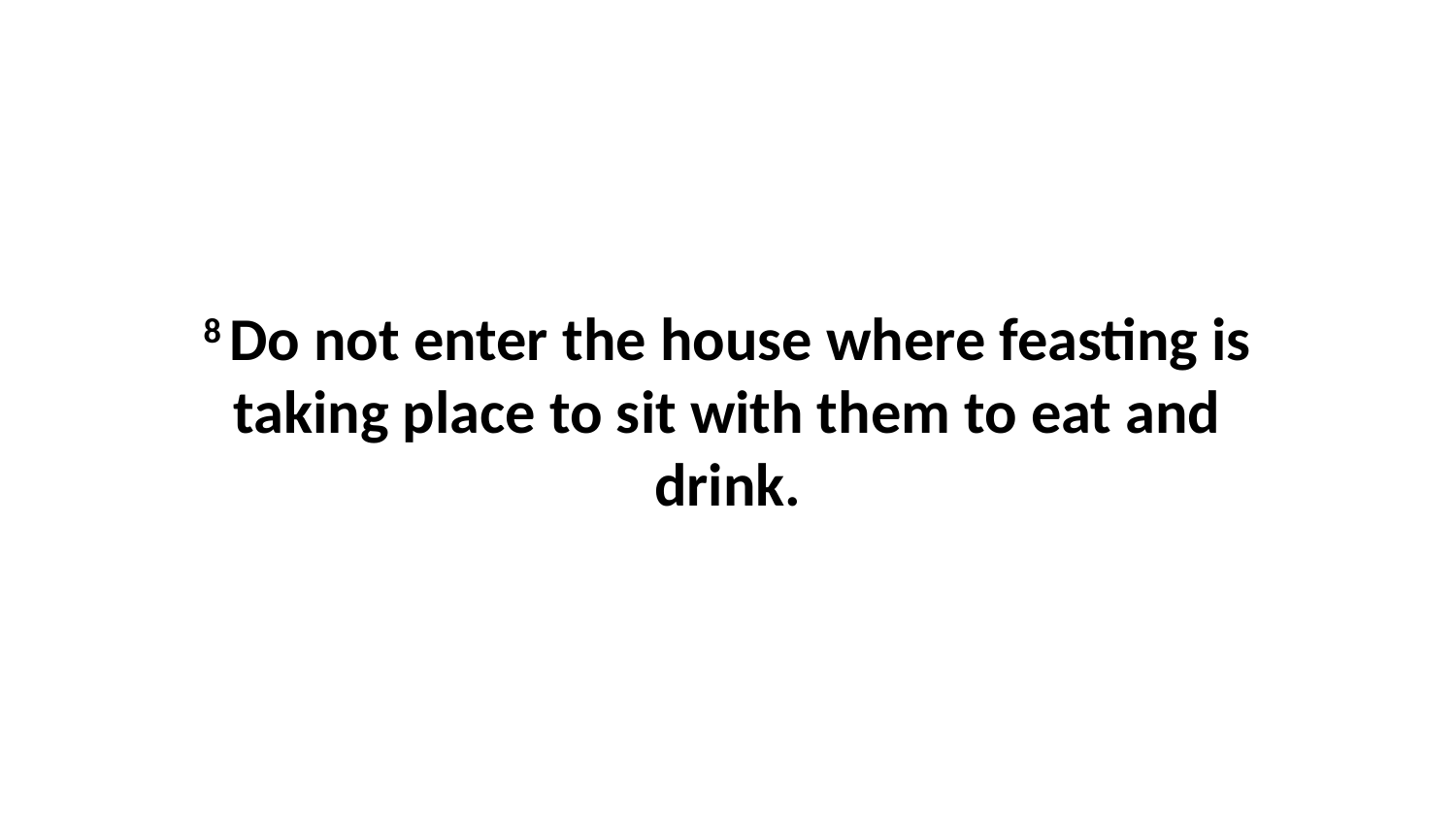

8 Do not enter the house where feasting is taking place to sit with them to eat and drink.